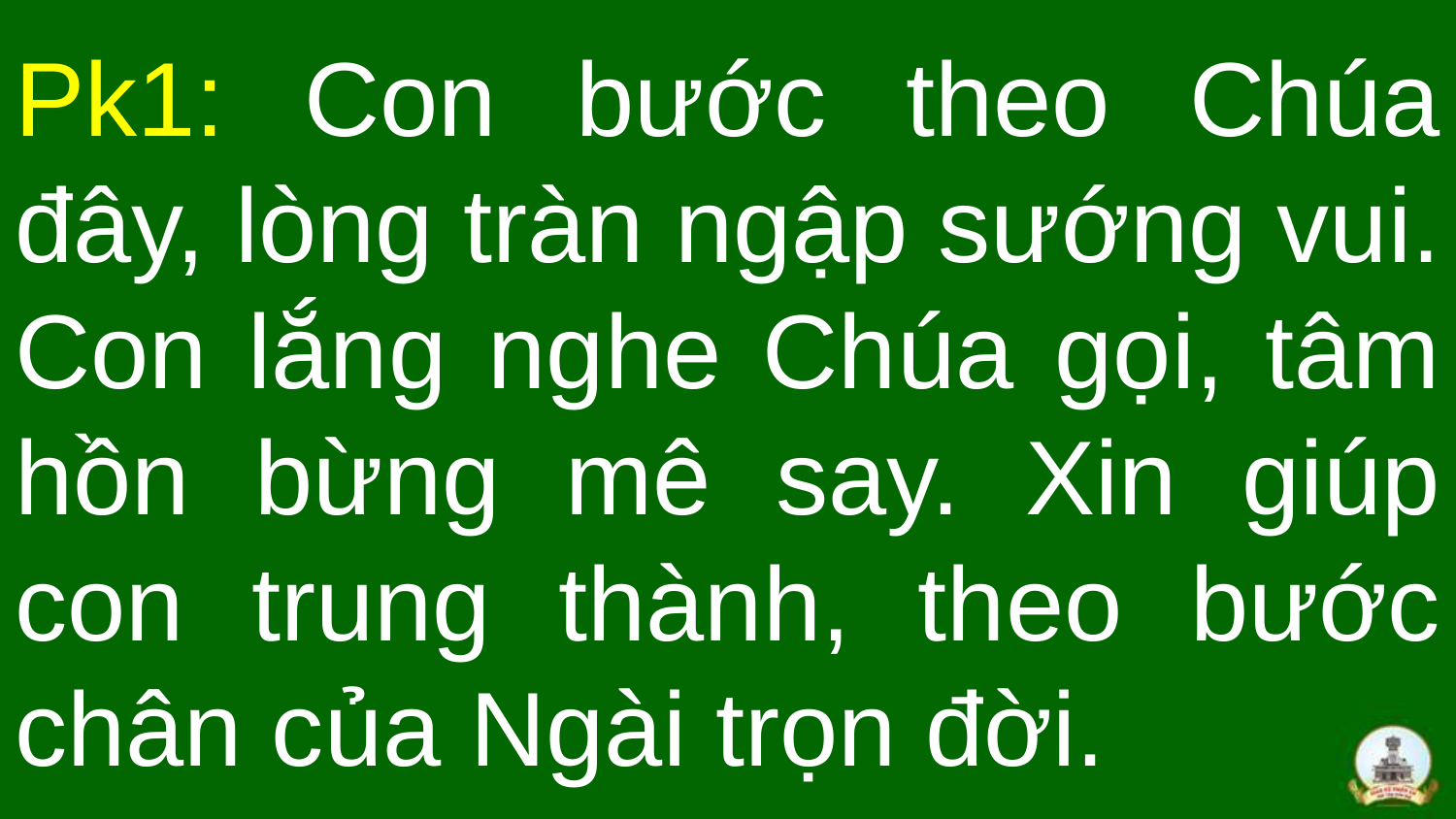

# Pk1: Con bước theo Chúa đây, lòng tràn ngập sướng vui. Con lắng nghe Chúa gọi, tâm hồn bừng mê say. Xin giúp con trung thành, theo bước chân của Ngài trọn đời.